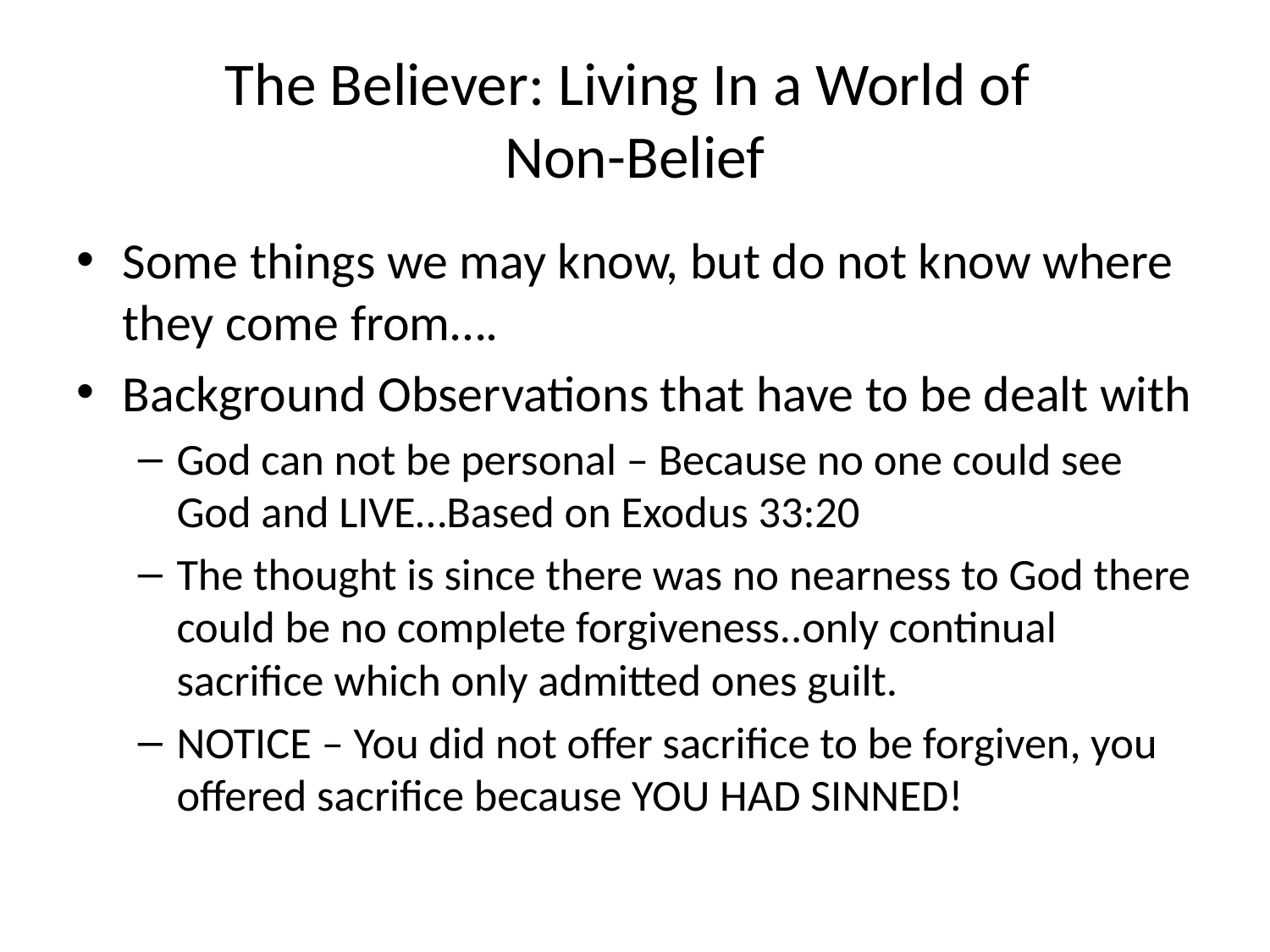

# The Believer: Living In a World of Non-Belief
Some things we may know, but do not know where they come from….
Background Observations that have to be dealt with
God can not be personal – Because no one could see God and LIVE…Based on Exodus 33:20
The thought is since there was no nearness to God there could be no complete forgiveness..only continual sacrifice which only admitted ones guilt.
NOTICE – You did not offer sacrifice to be forgiven, you offered sacrifice because YOU HAD SINNED!